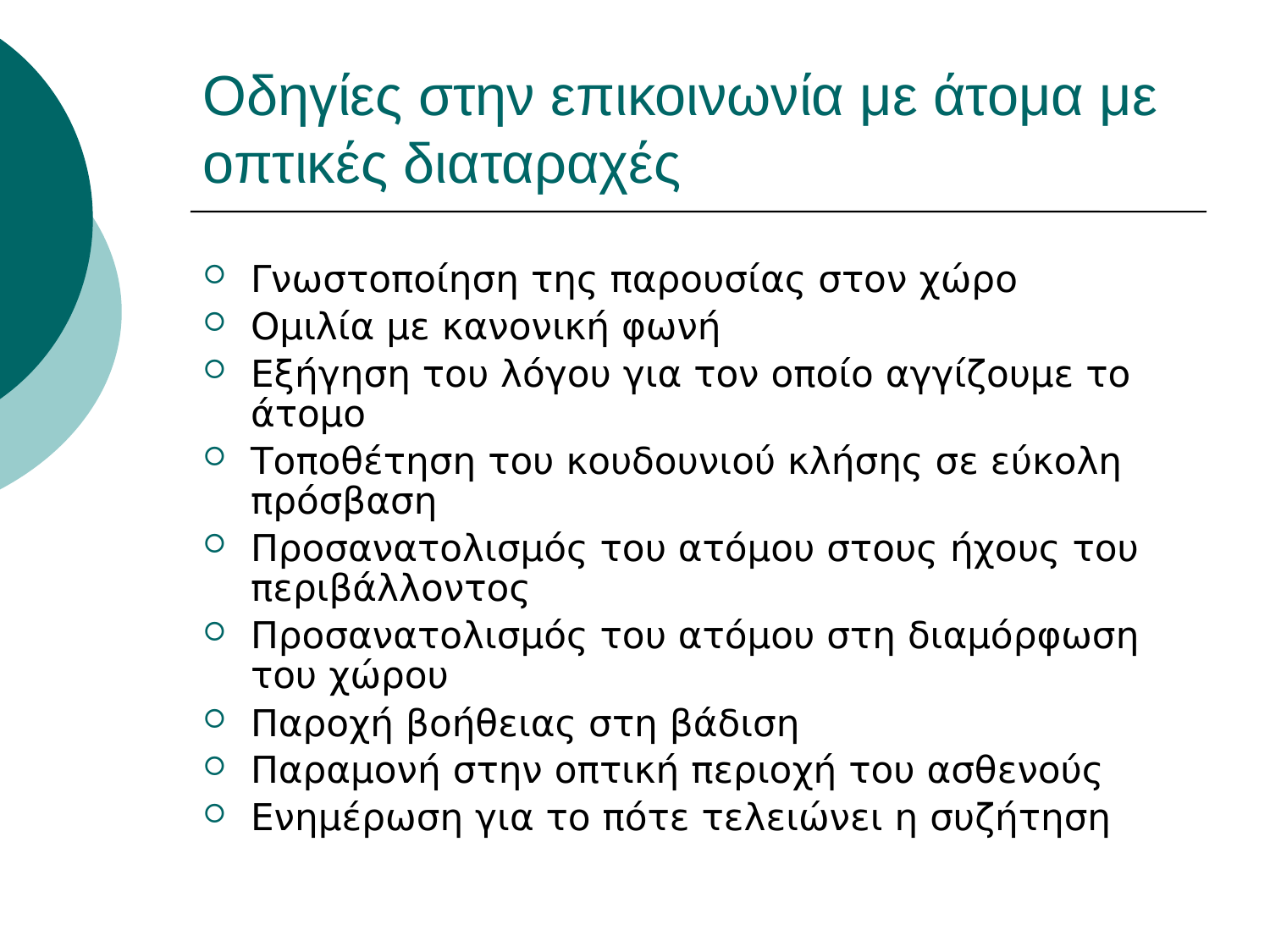

# Οδηγίες στην επικοινωνία με άτομα με οπτικές διαταραχές
Γνωστοποίηση της παρουσίας στον χώρο
Ομιλία με κανονική φωνή
Εξήγηση του λόγου για τον οποίο αγγίζουμε το άτομο
Τοποθέτηση του κουδουνιού κλήσης σε εύκολη πρόσβαση
Προσανατολισμός του ατόμου στους ήχους του περιβάλλοντος
Προσανατολισμός του ατόμου στη διαμόρφωση του χώρου
Παροχή βοήθειας στη βάδιση
Παραμονή στην οπτική περιοχή του ασθενούς
Ενημέρωση για το πότε τελειώνει η συζήτηση